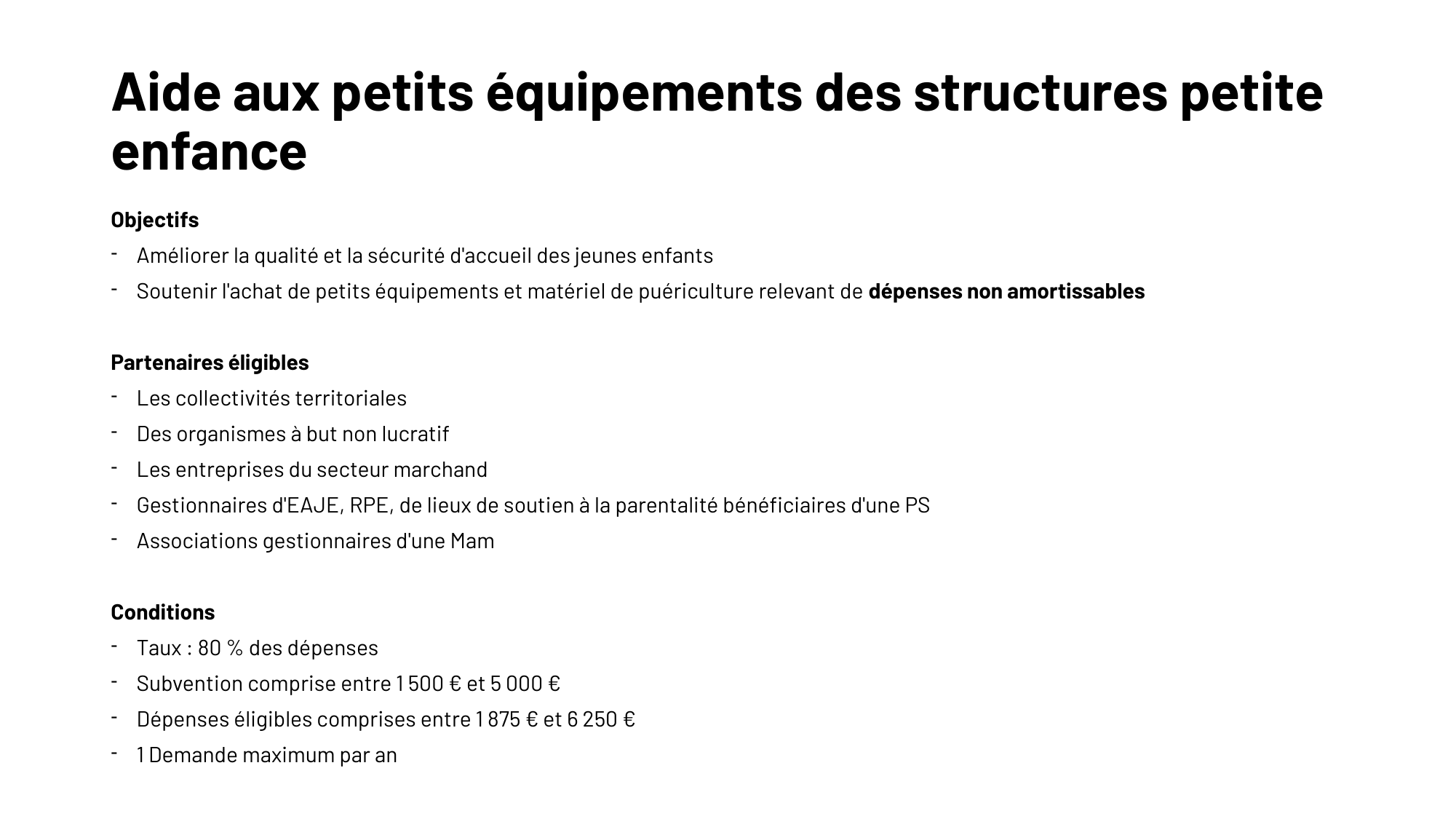

# Aide aux petits équipements des structures petite enfance
Objectifs
Améliorer la qualité et la sécurité d'accueil des jeunes enfants
Soutenir l'achat de petits équipements et matériel de puériculture relevant de dépenses non amortissables

Partenaires éligibles
Les collectivités territoriales
Des organismes à but non lucratif
Les entreprises du secteur marchand
Gestionnaires d'EAJE, RPE, de lieux de soutien à la parentalité bénéficiaires d'une PS
Associations gestionnaires d'une Mam

Conditions
Taux : 80 % des dépenses
Subvention comprise entre 1 500 € et 5 000 €
Dépenses éligibles comprises entre 1 875 € et 6 250 €
1 Demande maximum par an